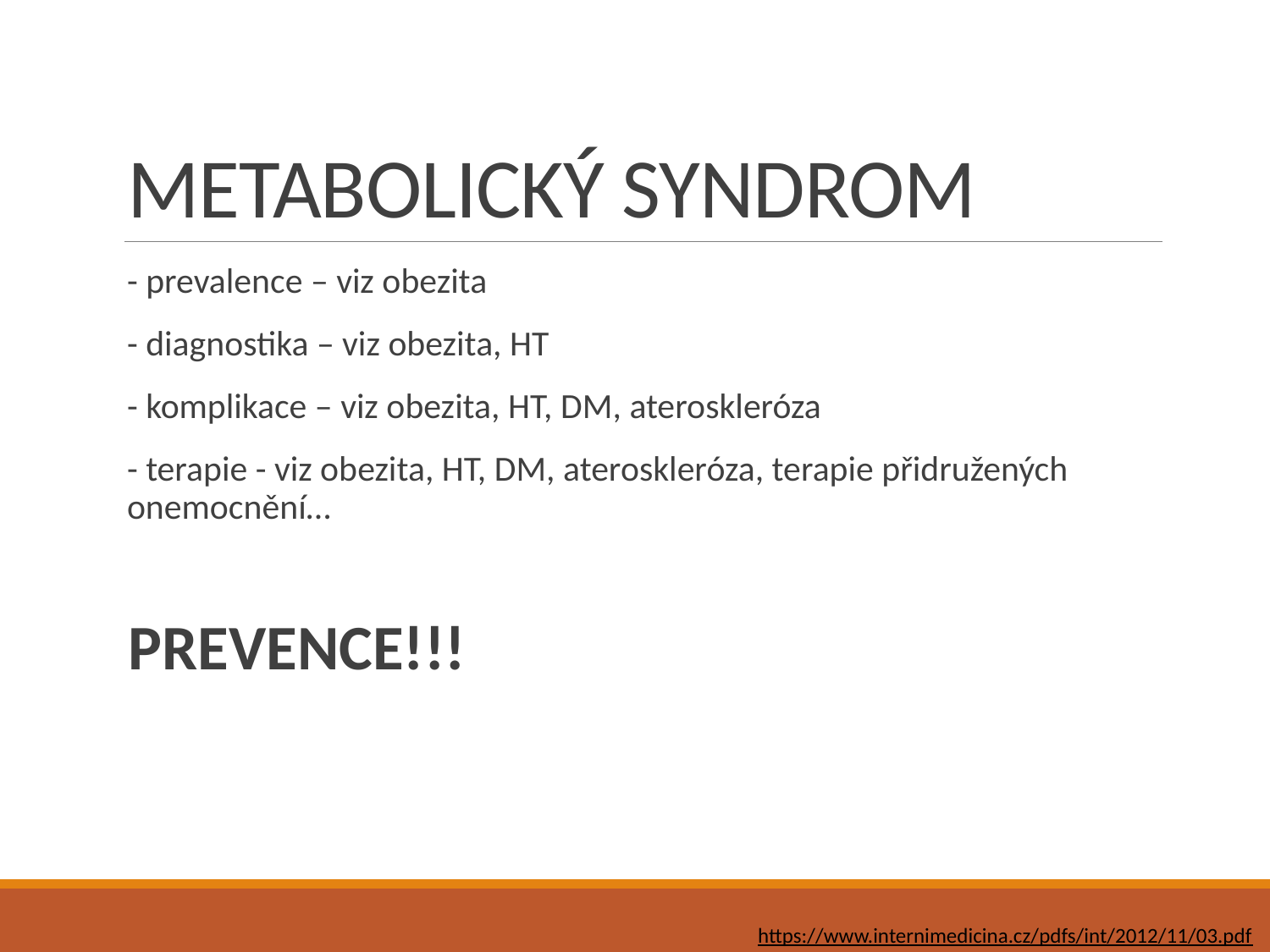

# METABOLICKÝ SYNDROM
- prevalence – viz obezita
- diagnostika – viz obezita, HT
- komplikace – viz obezita, HT, DM, ateroskleróza
- terapie - viz obezita, HT, DM, ateroskleróza, terapie přidružených onemocnění…

PREVENCE!!!
https://www.internimedicina.cz/pdfs/int/2012/11/03.pdf